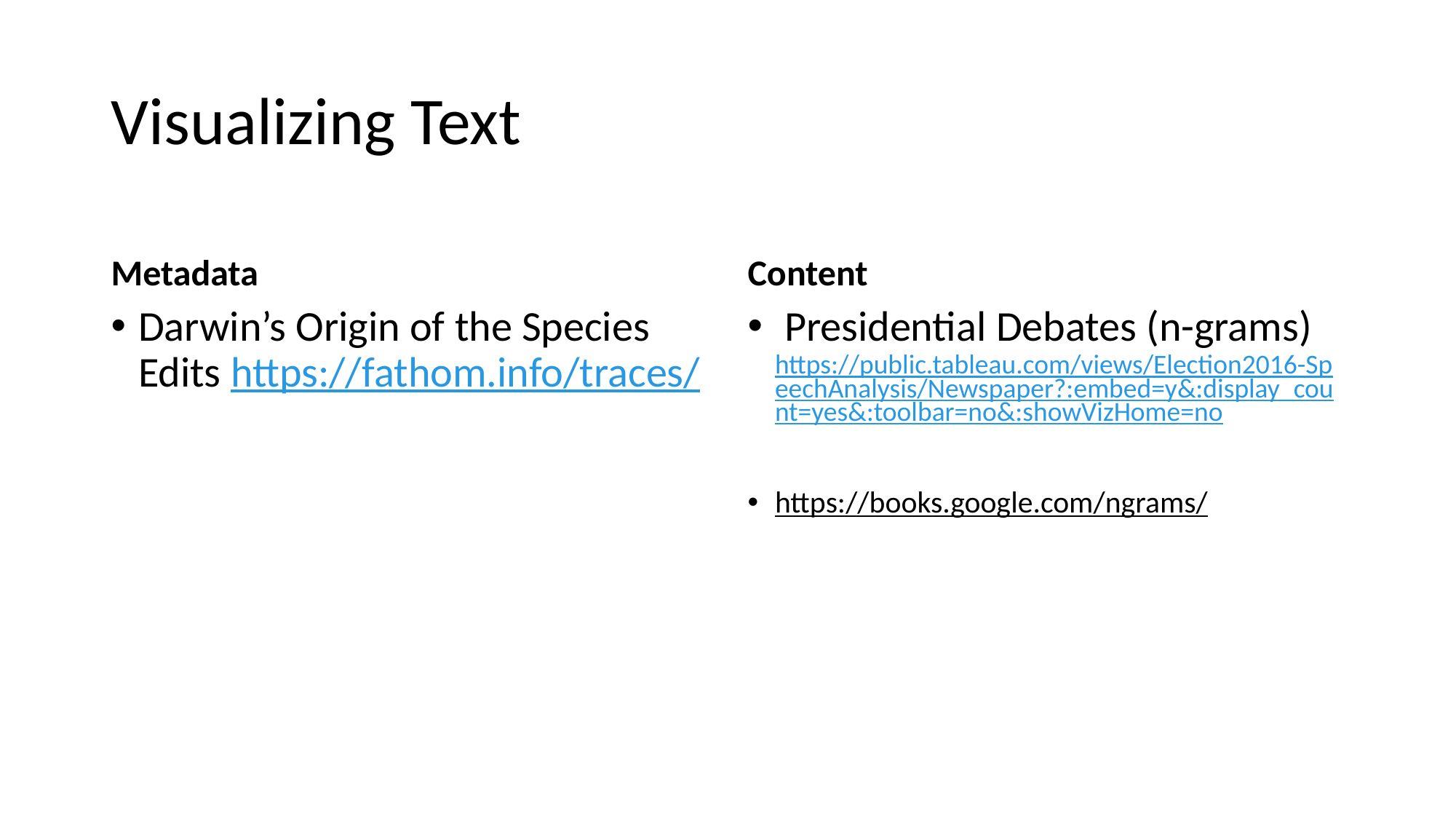

# Visualizing Text
Metadata
Content
Darwin’s Origin of the Species Edits https://fathom.info/traces/

 Presidential Debates (n-grams) https://public.tableau.com/views/Election2016-SpeechAnalysis/Newspaper?:embed=y&:display_count=yes&:toolbar=no&:showVizHome=no

https://books.google.com/ngrams/